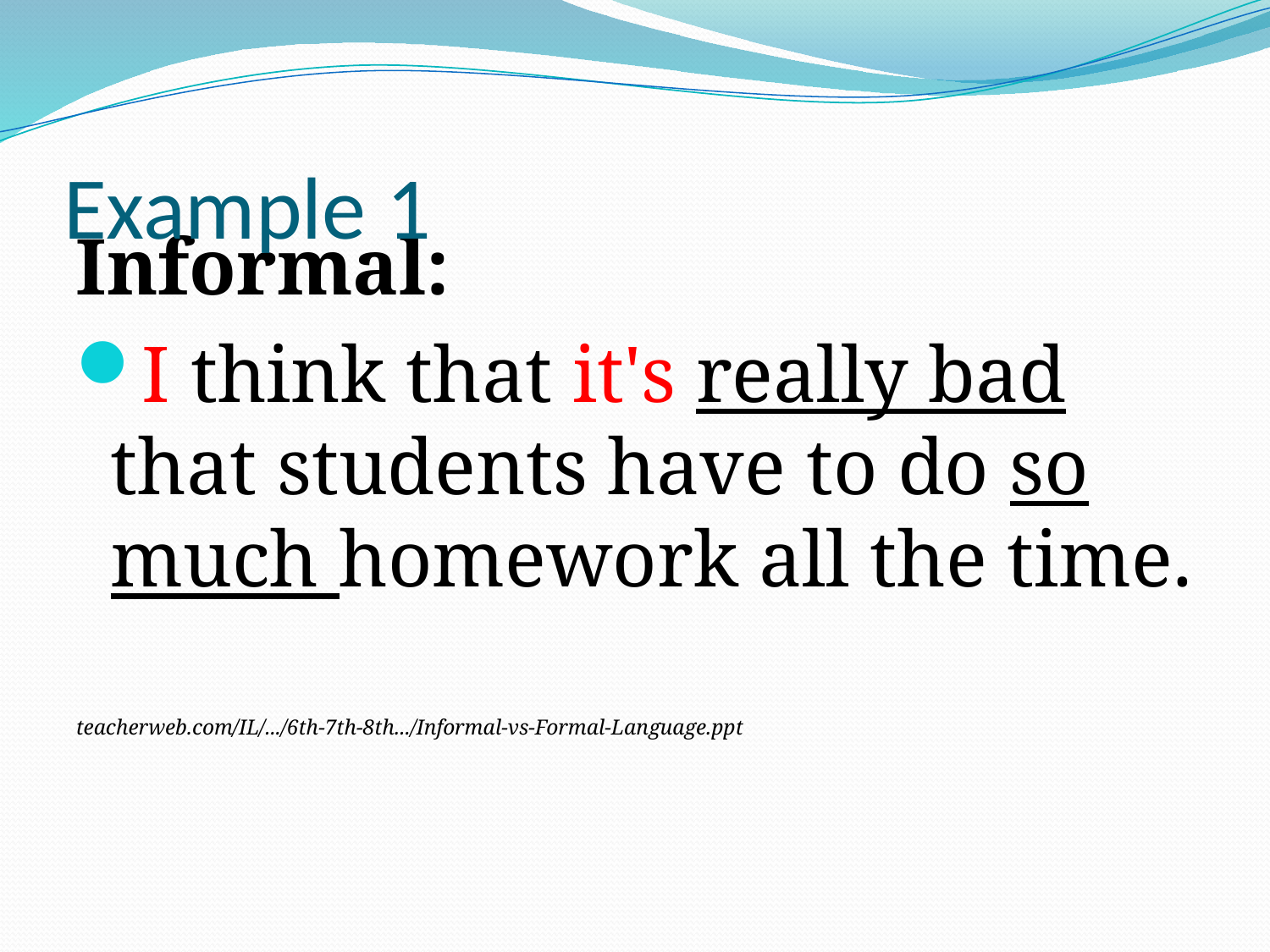

# Example 1
Informal:
I think that it's really bad that students have to do so much homework all the time.

teacherweb.com/IL/.../6th-7th-8th.../Informal-vs-Formal-Language.ppt